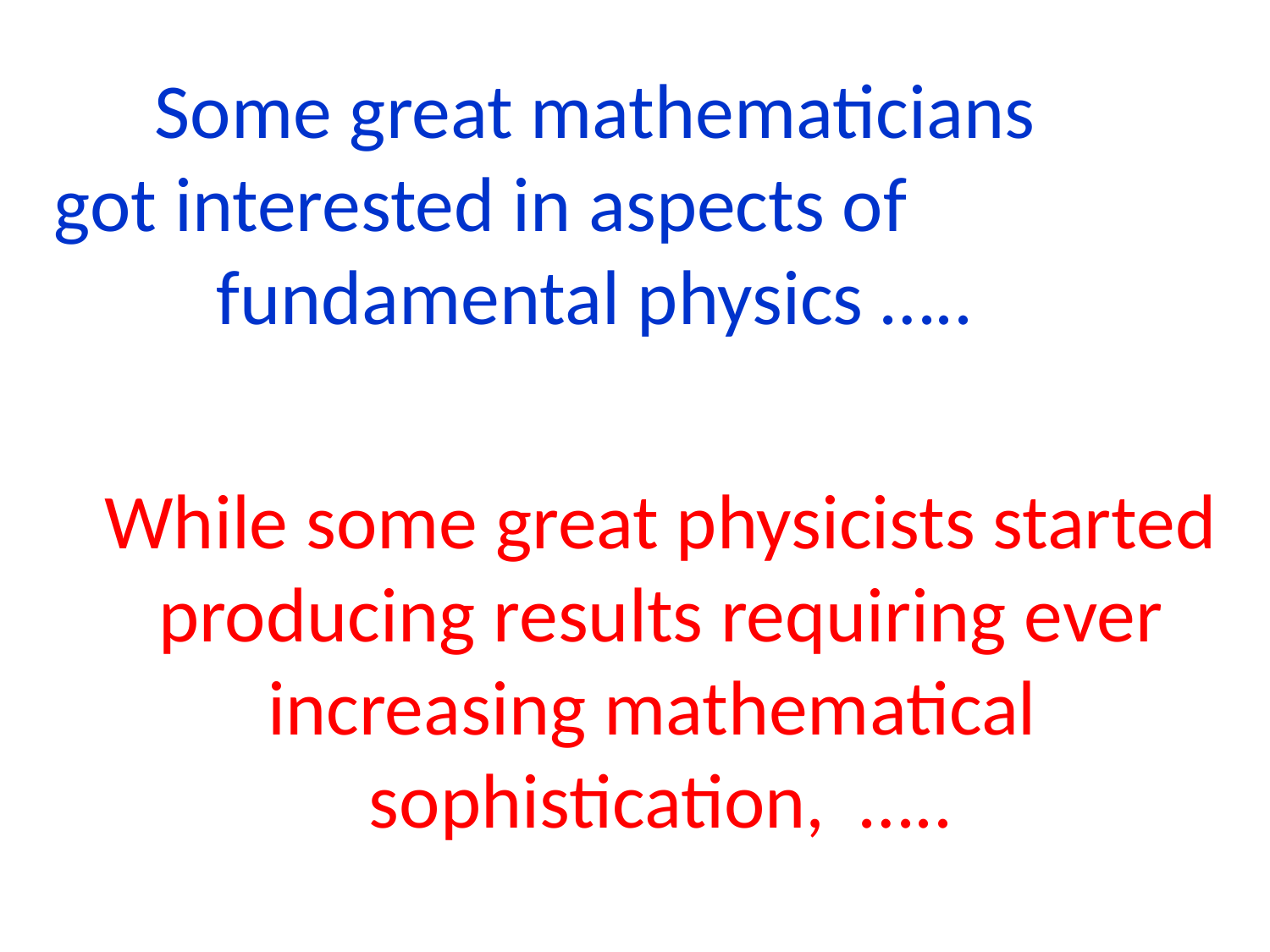

Some great mathematicians
 got interested in aspects of                fundamental physics …..
While some great physicists started producing results requiring ever increasing mathematical
sophistication,  …..